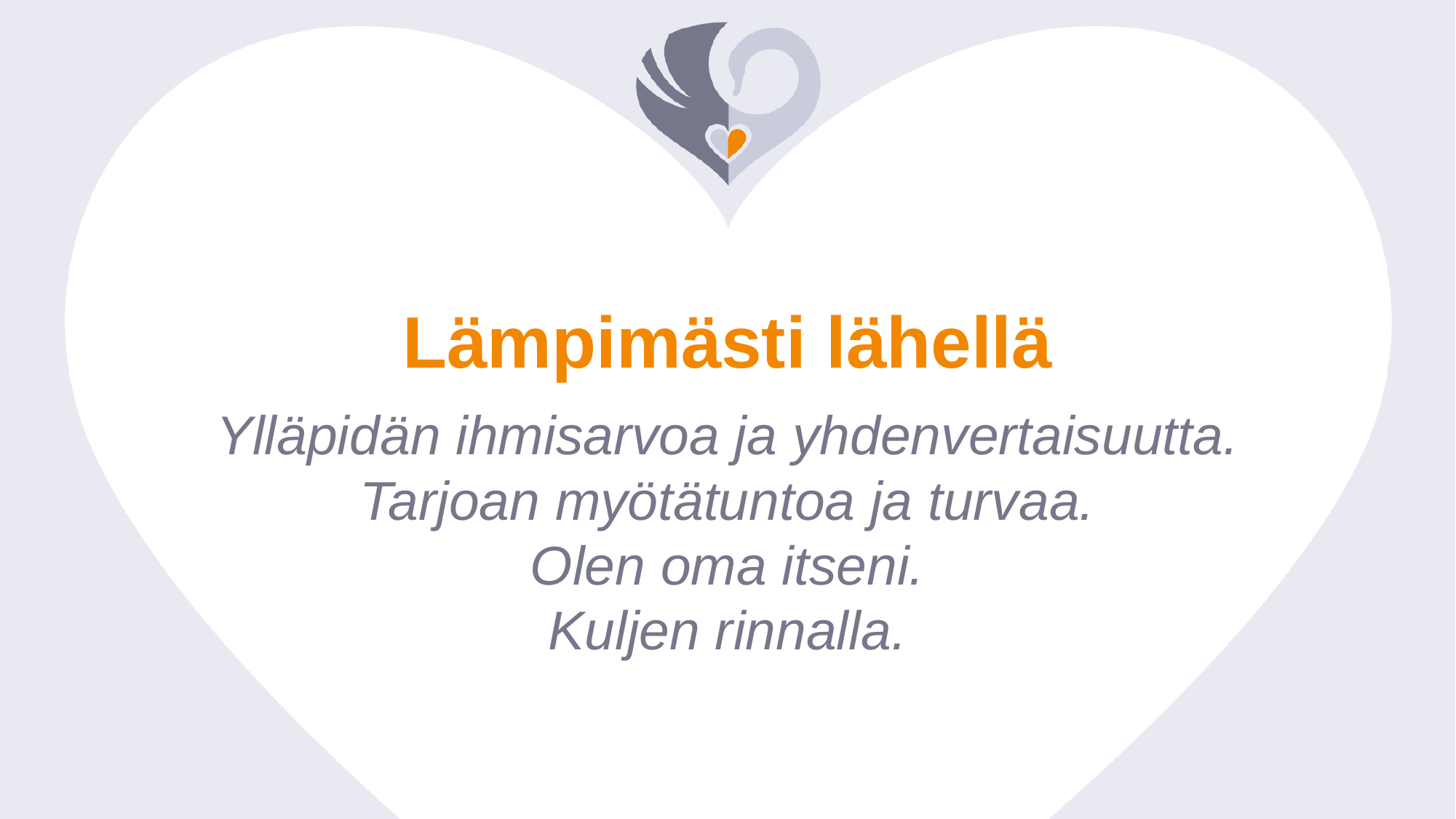

Lämpimästi lähellä
Ylläpidän ihmisarvoa ja yhdenvertaisuutta.
Tarjoan myötätuntoa ja turvaa.
Olen oma itseni.
Kuljen rinnalla.